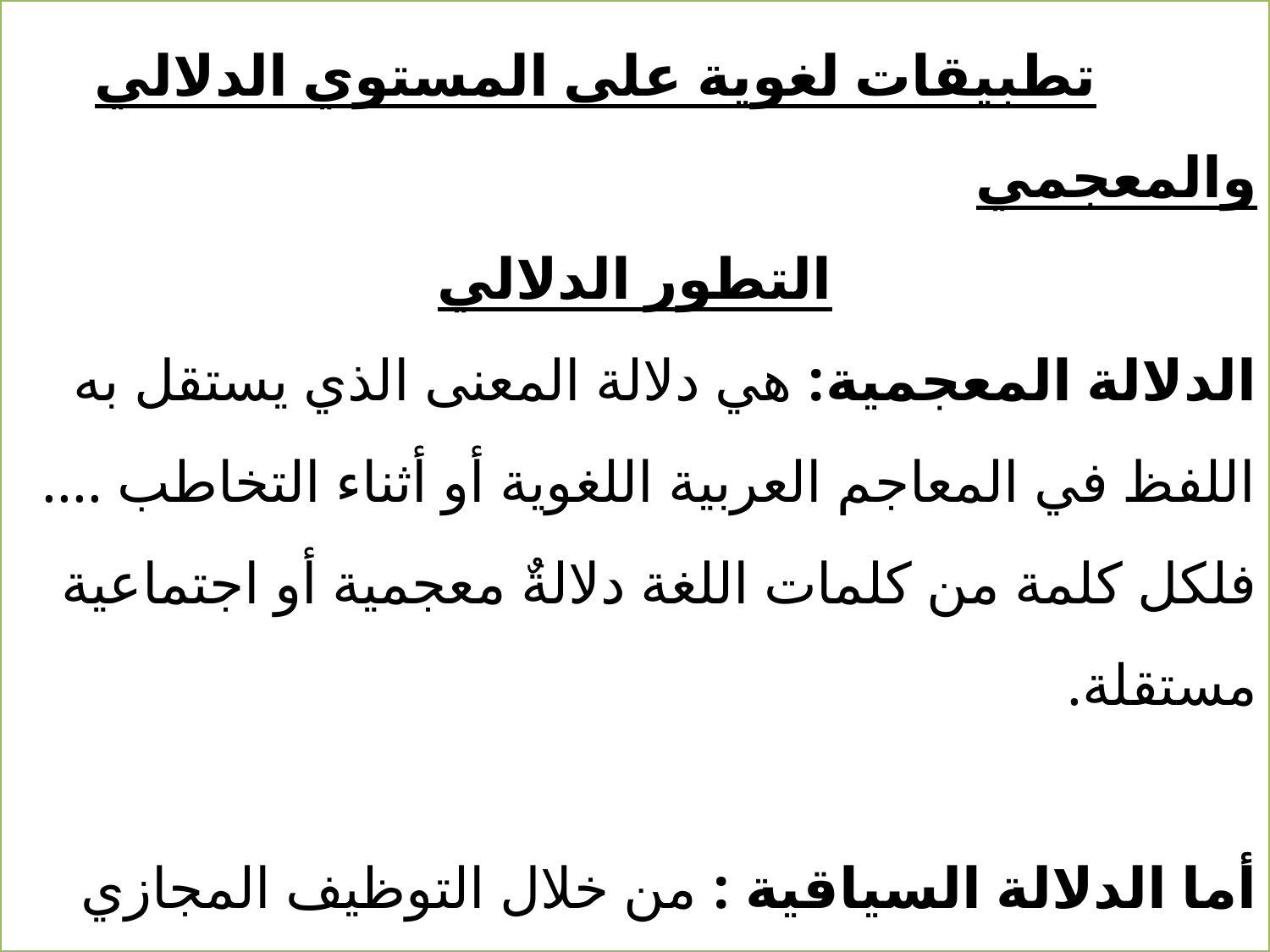

تطبيقات لغوية على المستوي الدلالي والمعجمي
التطور الدلالي
الدلالة المعجمية: هي دلالة المعنى الذي يستقل به اللفظ في المعاجم العربية اللغوية أو أثناء التخاطب .... فلكل كلمة من كلمات اللغة دلالةٌ معجمية أو اجتماعية مستقلة.

أما الدلالة السياقية : من خلال التوظيف المجازي للكلمات داخل الأساليب.

#
18